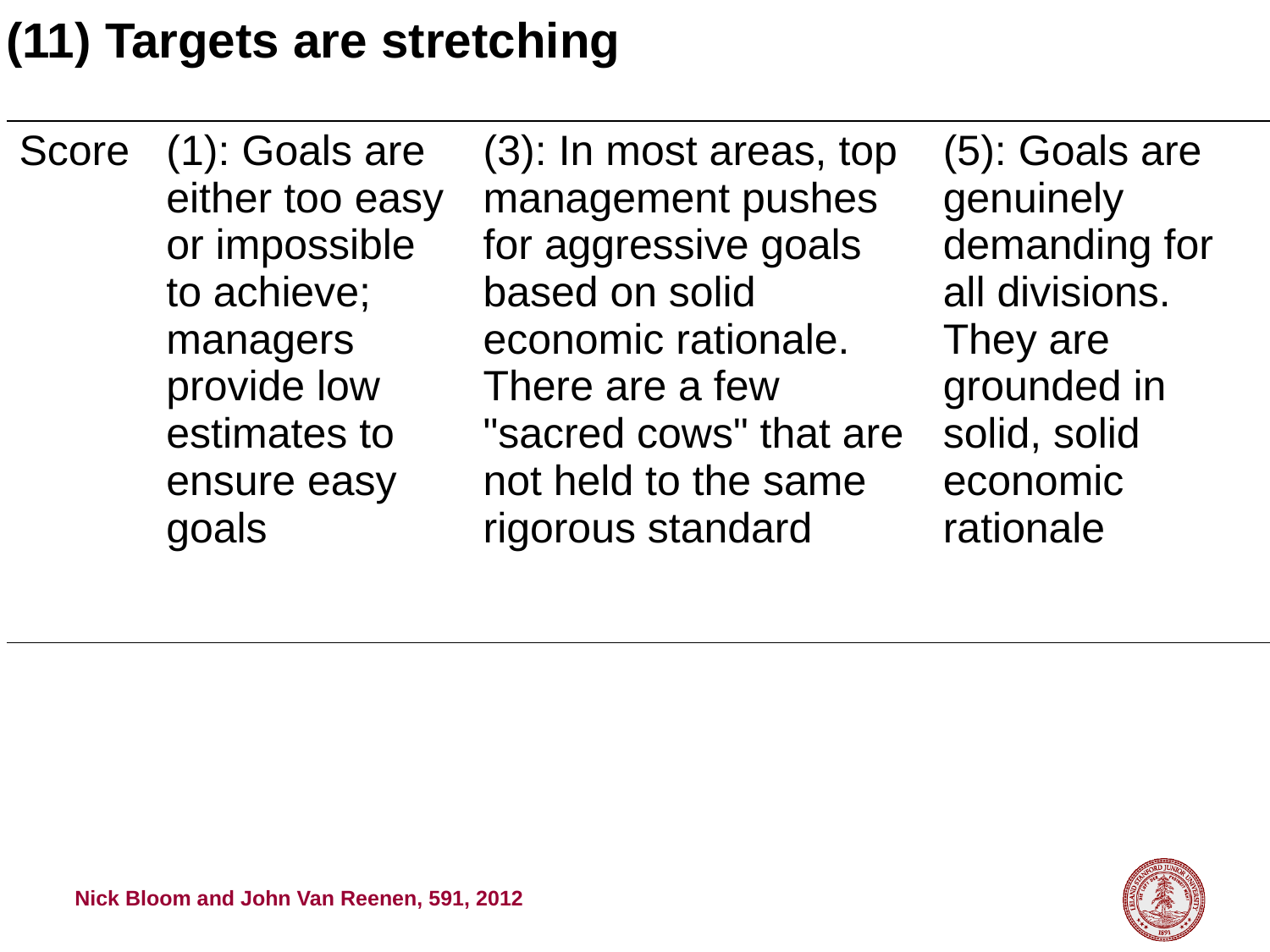

(11) Targets are stretching
| Score | (1): Goals are either too easy or impossible to achieve; managers provide low estimates to ensure easy goals | (3): In most areas, top management pushes for aggressive goals based on solid economic rationale. There are a few "sacred cows" that are not held to the same rigorous standard | (5): Goals are genuinely demanding for all divisions. They are grounded in solid, solid economic rationale |
| --- | --- | --- | --- |